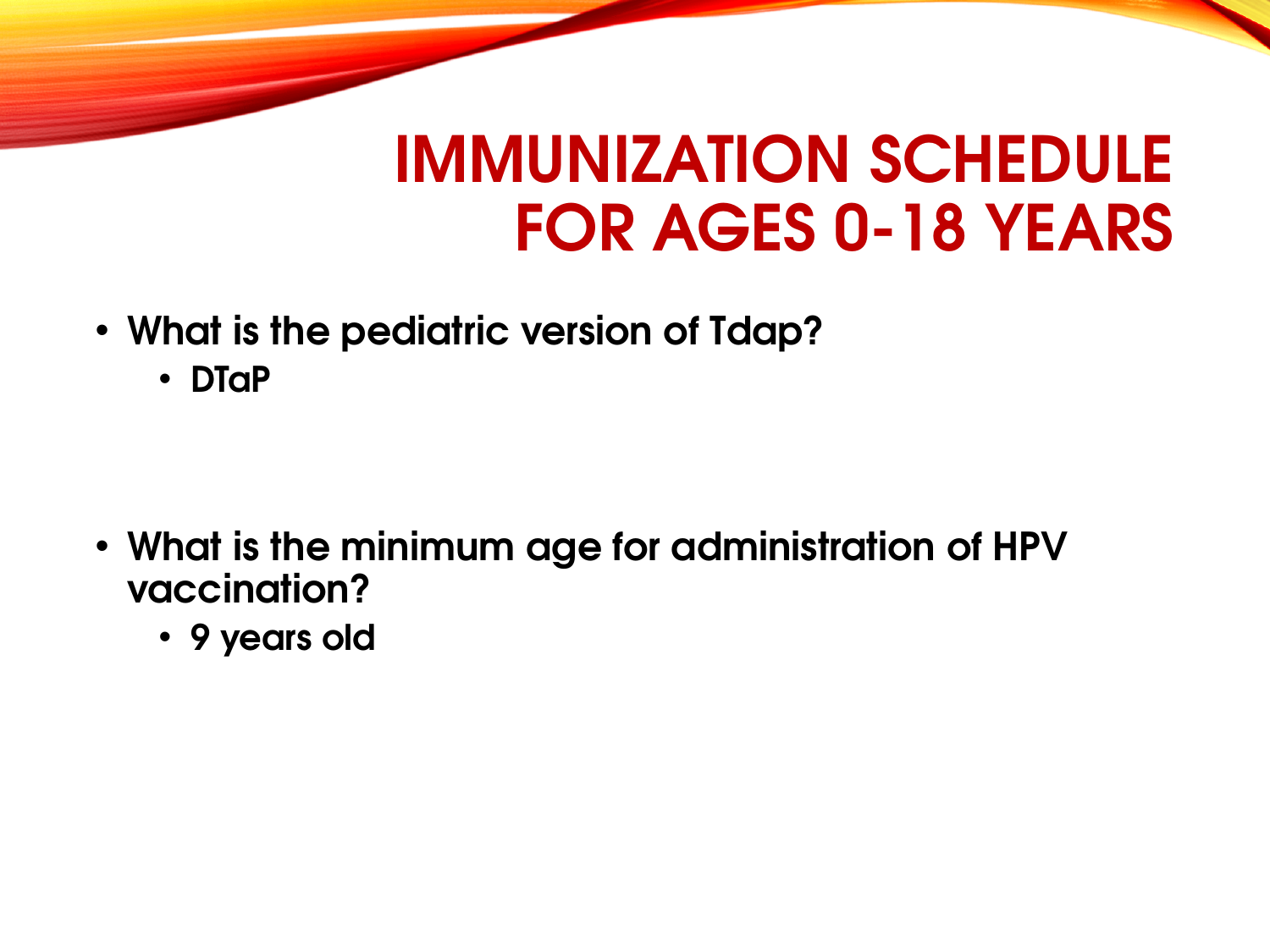

# Immunization Schedule for Ages 0-18 Years
What is the pediatric version of Tdap?
DTaP

What is the minimum age for administration of HPV vaccination?
9 years old